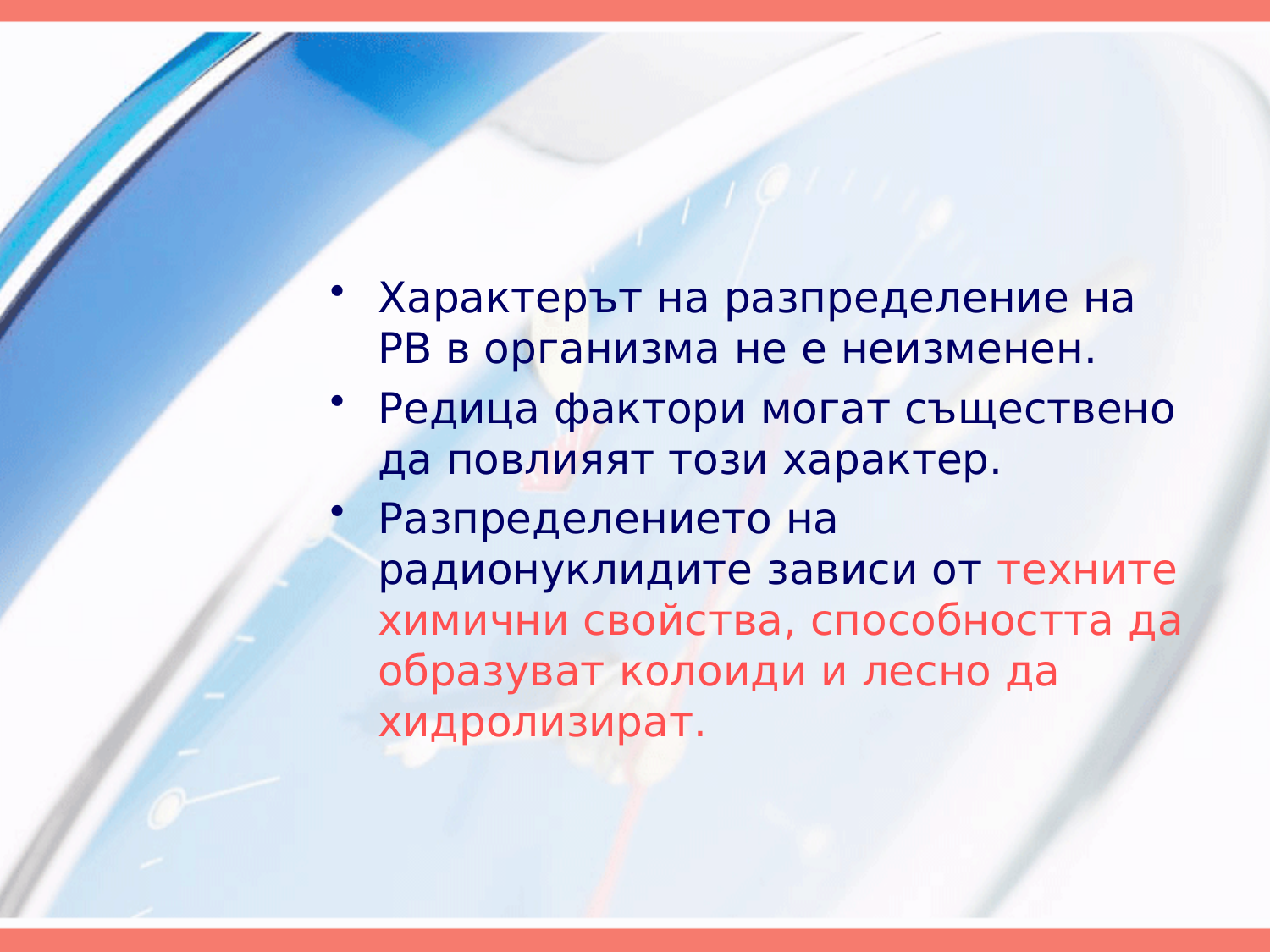

Характерът на разпределение на РВ в организма не е неизменен.
Редица фактори могат съществено да повлияят този характер.
Разпределението на радионуклидите зависи от техните химични свойства, способността да образуват колоиди и лесно да хидролизират.